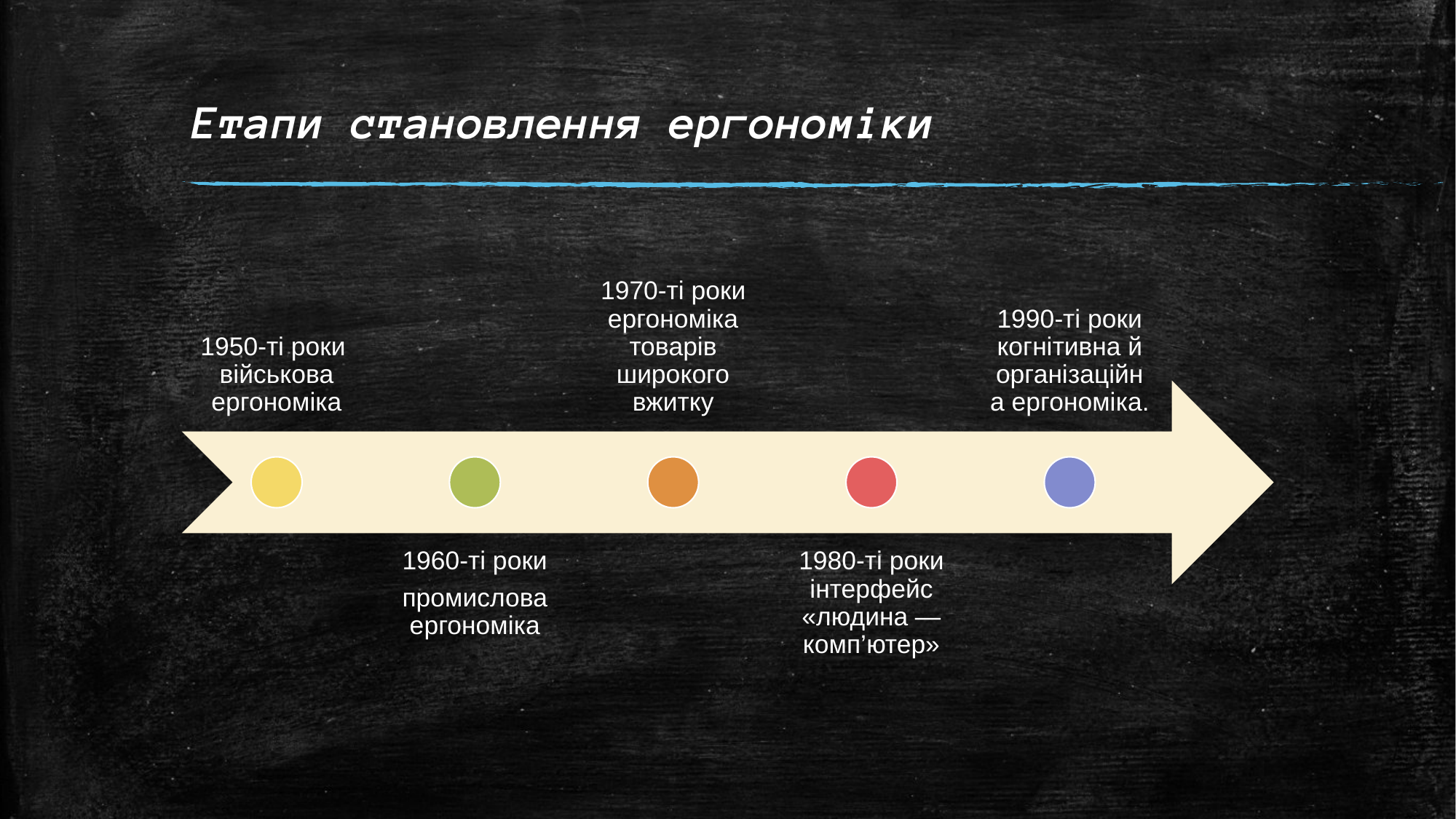

# Етапи становлення ергономіки
1950-ті роки  військова ергономіка
1960-ті роки
промислова ергономіка
1970-ті роки ергономіка товарів широкого вжитку
1980-ті роки інтерфейс «людина — комп’ютер»
1990-ті роки когнітивна й організаційна ергономіка.